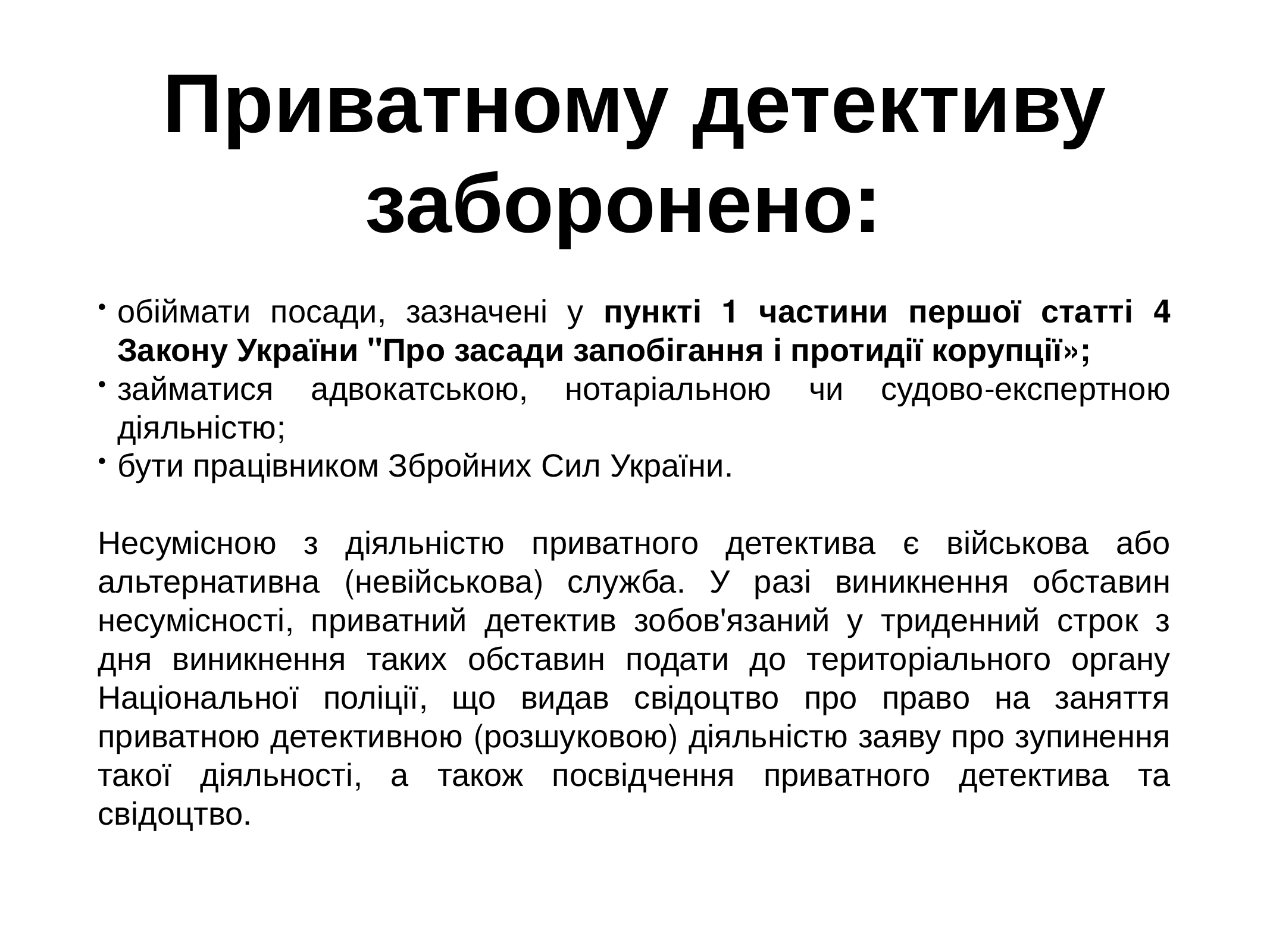

# Приватному детективу заборонено:
обіймати посади, зазначені у пункті 1 частини першої статті 4 Закону України "Про засади запобігання і протидії корупції»;
займатися адвокатською, нотаріальною чи судово-експертною діяльністю;
бути працівником Збройних Сил України.

Несумісною з діяльністю приватного детектива є військова або альтернативна (невійськова) служба. У разі виникнення обставин несумісності, приватний детектив зобов'язаний у триденний строк з дня виникнення таких обставин подати до територіального органу Національної поліції, що видав свідоцтво про право на заняття приватною детективною (розшуковою) діяльністю заяву про зупинення такої діяльності, а також посвідчення приватного детектива та свідоцтво.